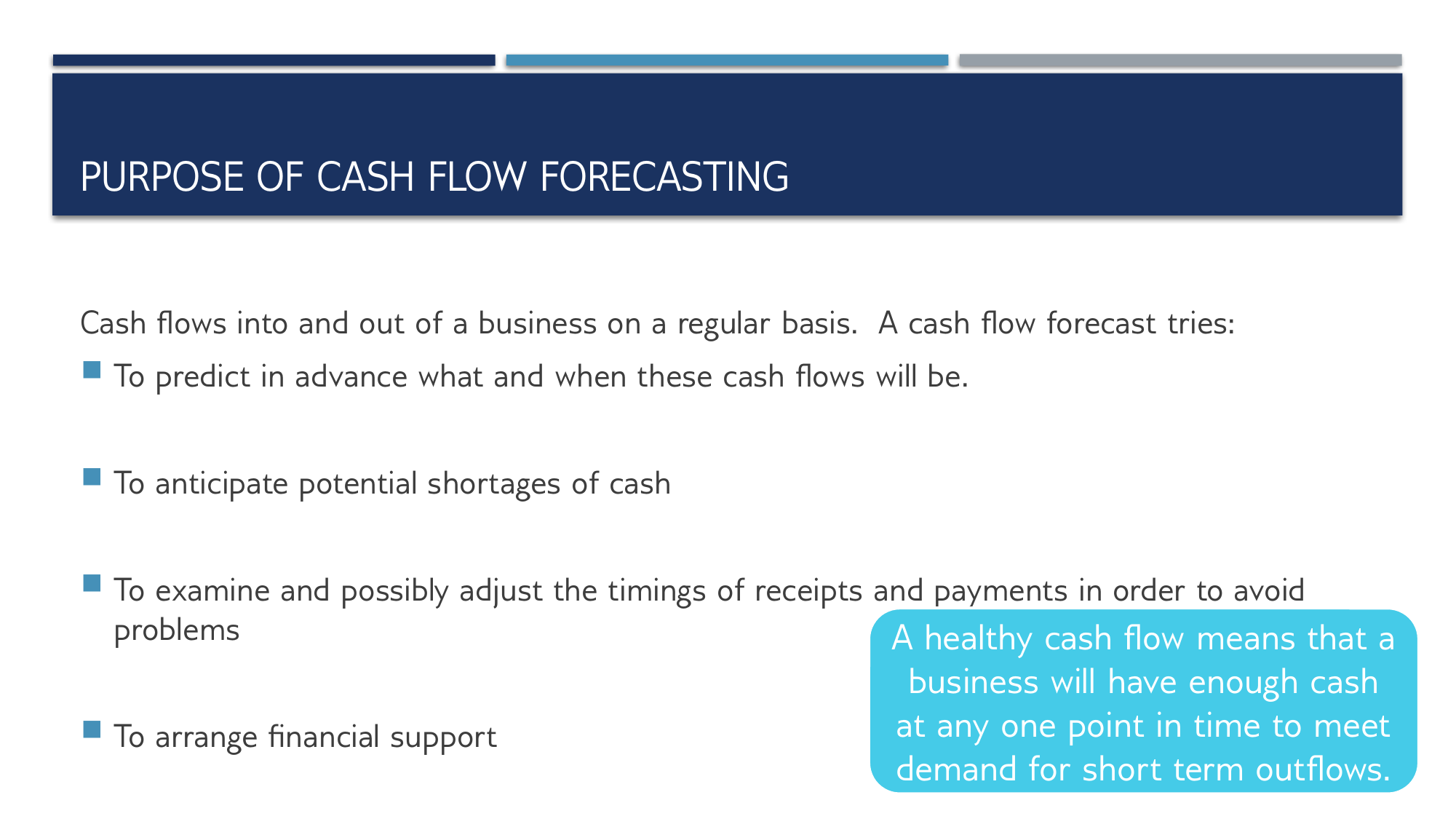

# Purpose of cash flow forecasting

Cash flows into and out of a business on a regular basis.  A cash flow forecast tries:
To predict in advance what and when these cash flows will be.

To anticipate potential shortages of cash

To examine and possibly adjust the timings of receipts and payments in order to avoid problems

To arrange financial support

A healthy cash flow means that a business will have enough cash at any one point in time to meet demand for short term outflows.